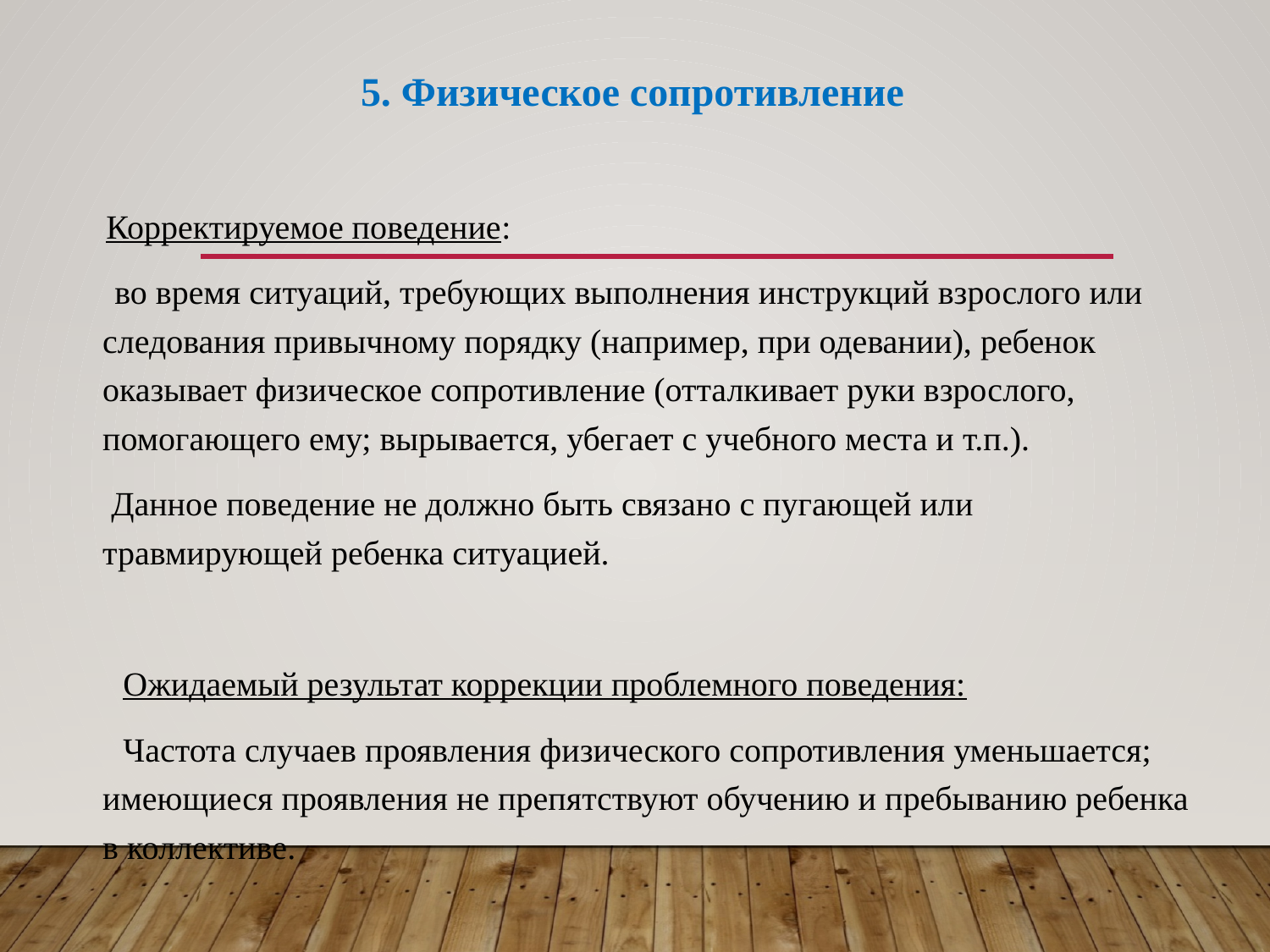

5. Физическое сопротивление

    Корректируемое поведение:
     во время ситуаций, требующих выполнения инструкций взрослого или следования привычному порядку (например, при одевании), ребенок оказывает физическое сопротивление (отталкивает руки взрослого, помогающего ему; вырывается, убегает с учебного места и т.п.).
		 Данное поведение не должно быть связано с пугающей или травмирующей ребенка ситуацией.

      Ожидаемый результат коррекции проблемного поведения:
      Частота случаев проявления физического сопротивления уменьшается; имеющиеся проявления не препятствуют обучению и пребыванию ребенка в коллективе.